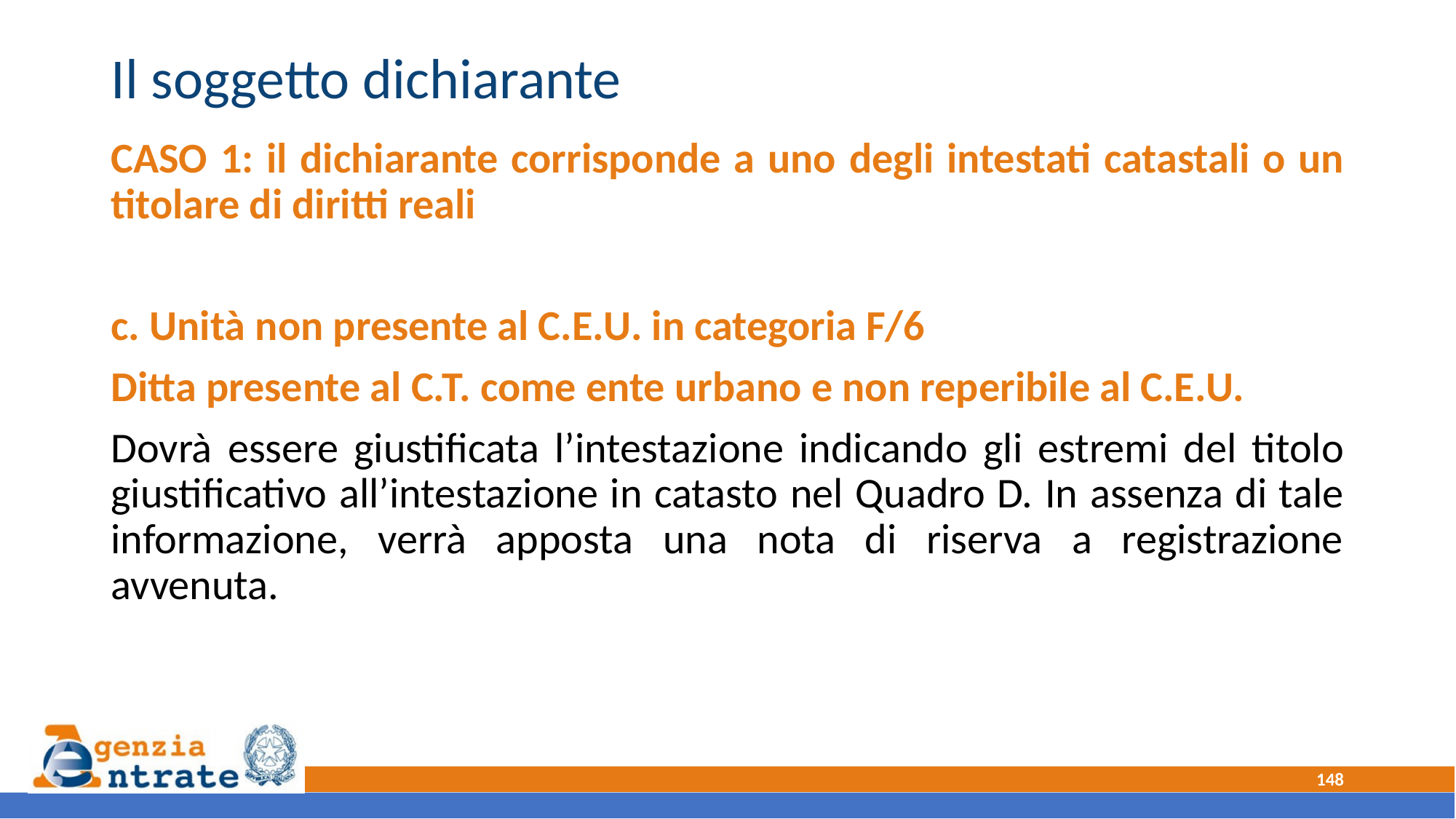

# Il soggetto dichiarante
CASO 1: il dichiarante corrisponde a uno degli intestati catastali o un titolare di diritti reali

c. Unità non presente al C.E.U. in categoria F/6
Ditta presente al C.T. come ente urbano e non reperibile al C.E.U.
Dovrà essere giustificata l’intestazione indicando gli estremi del titolo giustificativo all’intestazione in catasto nel Quadro D. In assenza di tale informazione, verrà apposta una nota di riserva a registrazione avvenuta.